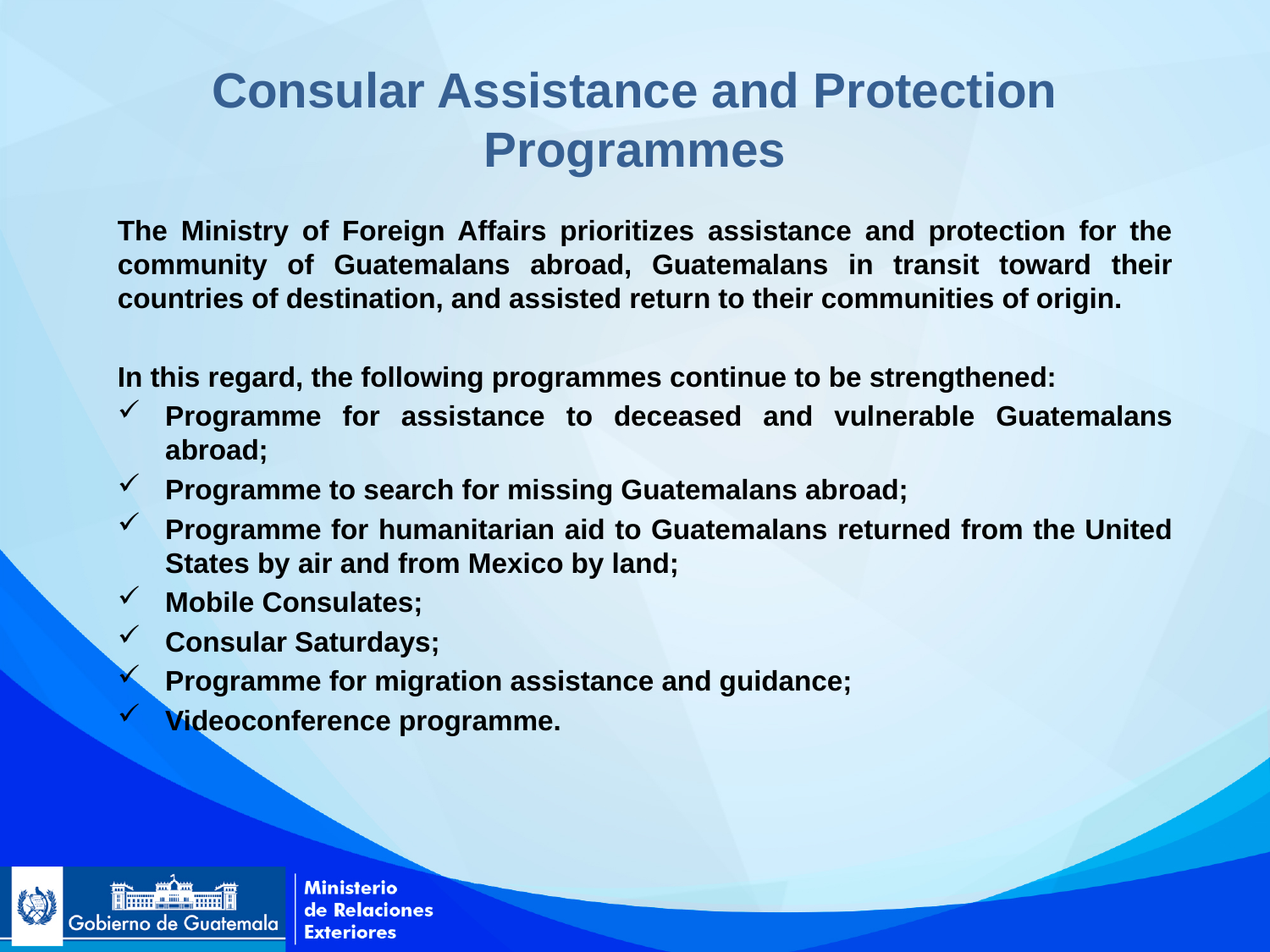

# Consular Assistance and Protection Programmes
The Ministry of Foreign Affairs prioritizes assistance and protection for the community of Guatemalans abroad, Guatemalans in transit toward their countries of destination, and assisted return to their communities of origin.

In this regard, the following programmes continue to be strengthened:
Programme for assistance to deceased and vulnerable Guatemalans abroad;
Programme to search for missing Guatemalans abroad;
Programme for humanitarian aid to Guatemalans returned from the United States by air and from Mexico by land;
Mobile Consulates;
Consular Saturdays;
Programme for migration assistance and guidance;
Videoconference programme.